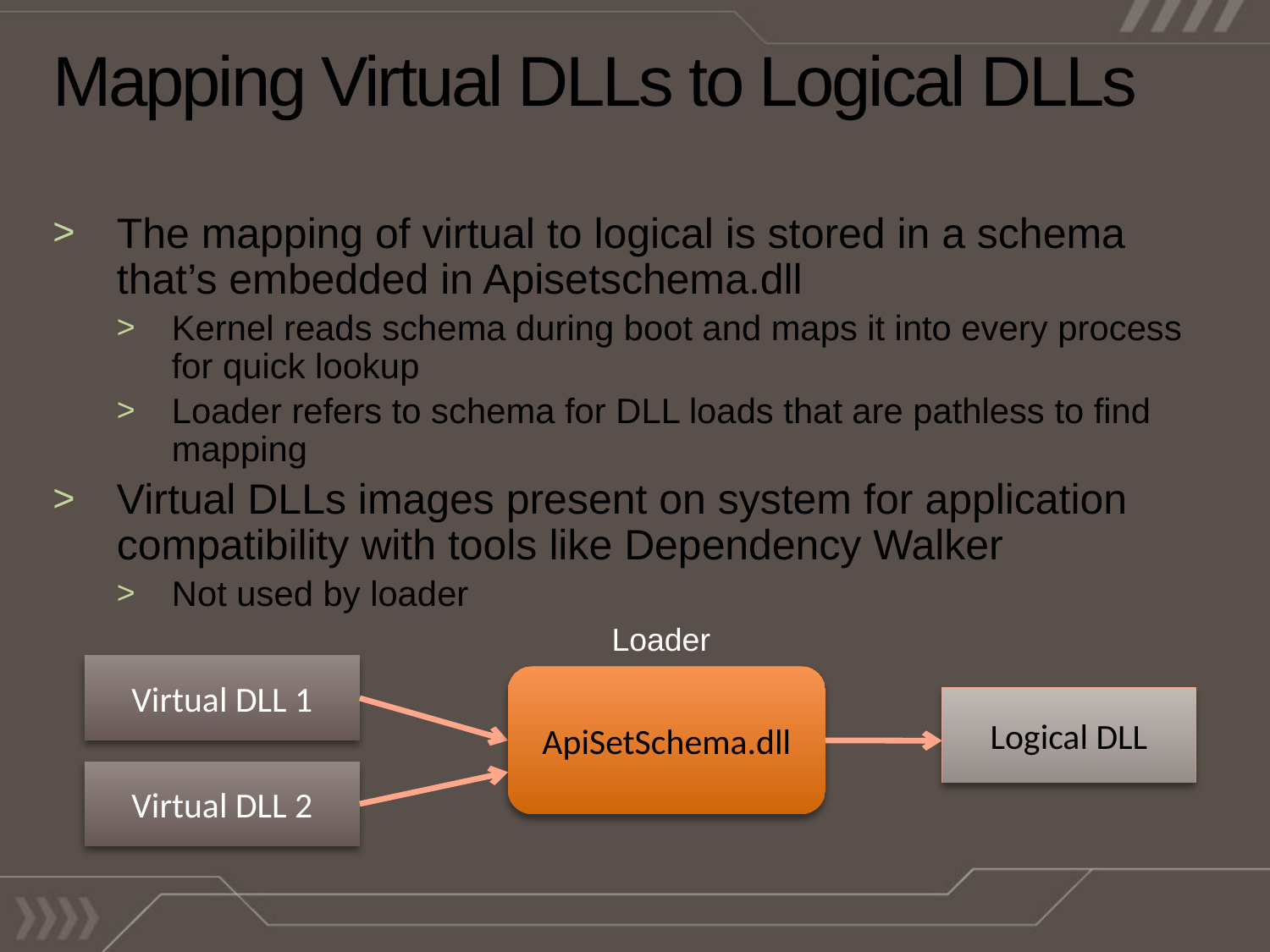

# Mapping Virtual DLLs to Logical DLLs
The mapping of virtual to logical is stored in a schema that’s embedded in Apisetschema.dll
Kernel reads schema during boot and maps it into every process for quick lookup
Loader refers to schema for DLL loads that are pathless to find mapping
Virtual DLLs images present on system for application compatibility with tools like Dependency Walker
Not used by loader

Loader
Virtual DLL 1
ApiSetSchema.dll
Logical DLL
Virtual DLL 2